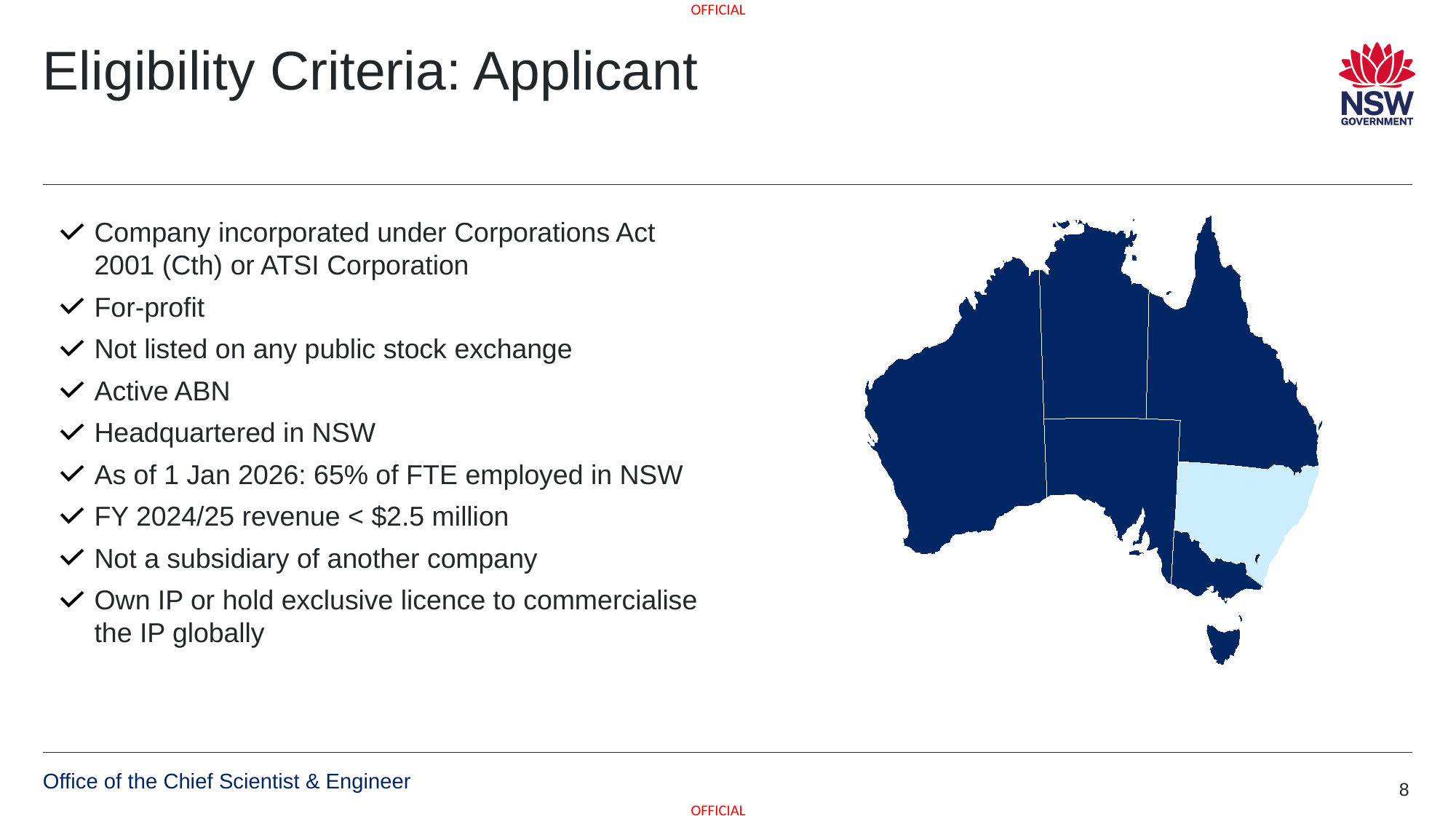

# Eligibility Criteria: Applicant
Company incorporated under Corporations Act 2001 (Cth) or ATSI Corporation
For-profit
Not listed on any public stock exchange
Active ABN
Headquartered in NSW
As of 1 Jan 2026: 65% of FTE employed in NSW
FY 2024/25 revenue < $2.5 million
Not a subsidiary of another company
Own IP or hold exclusive licence to commercialise the IP globally

Office of the Chief Scientist & Engineer
8